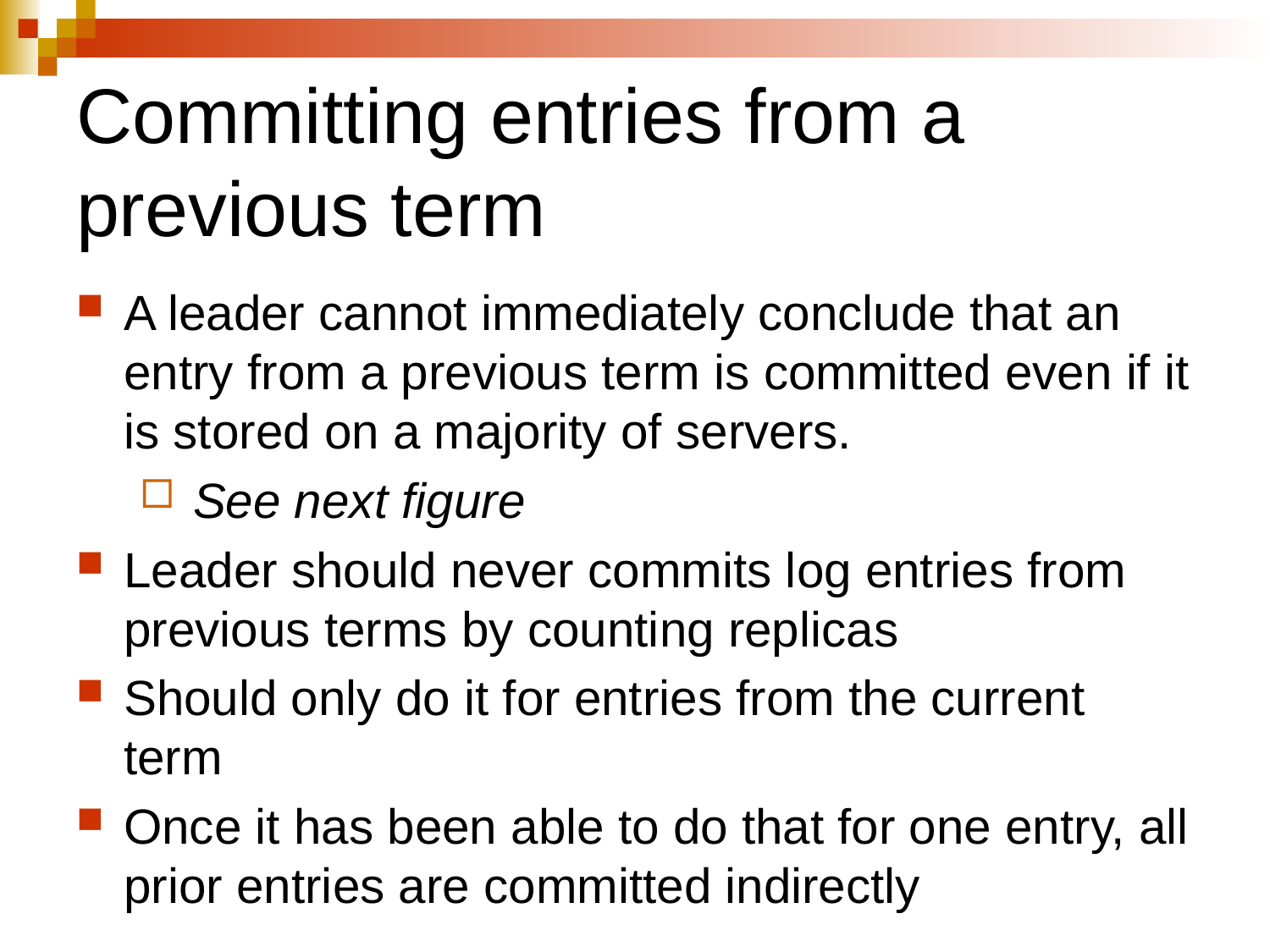

Committing entries from a previous term
A leader cannot immediately conclude that an entry from a previous term is committed even if it is stored on a majority of servers.
 See next figure
Leader should never commits log entries from previous terms by counting replicas
Should only do it for entries from the current term
Once it has been able to do that for one entry, all prior entries are committed indirectly